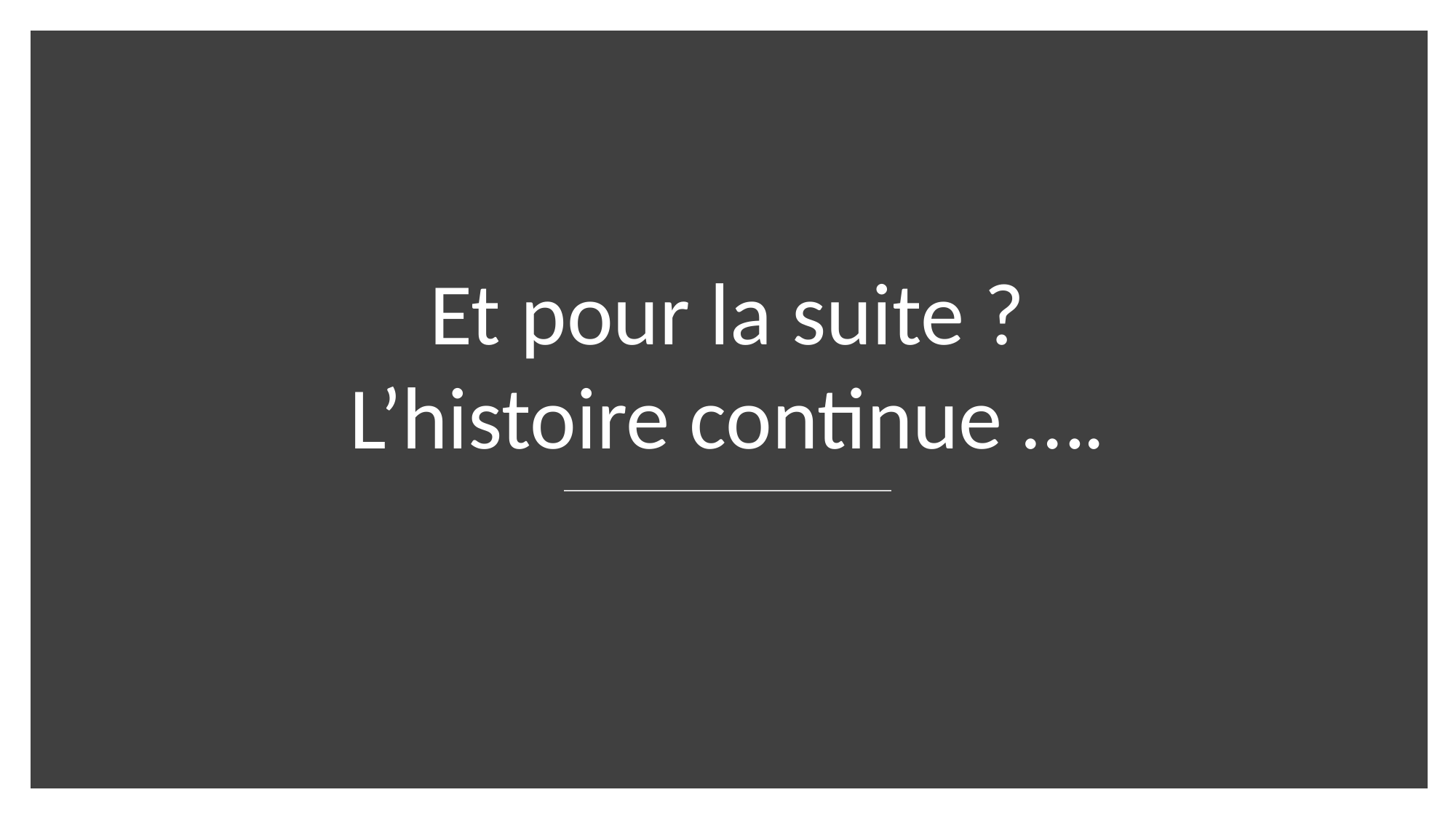

Et pour la suite ?
L’histoire continue ….